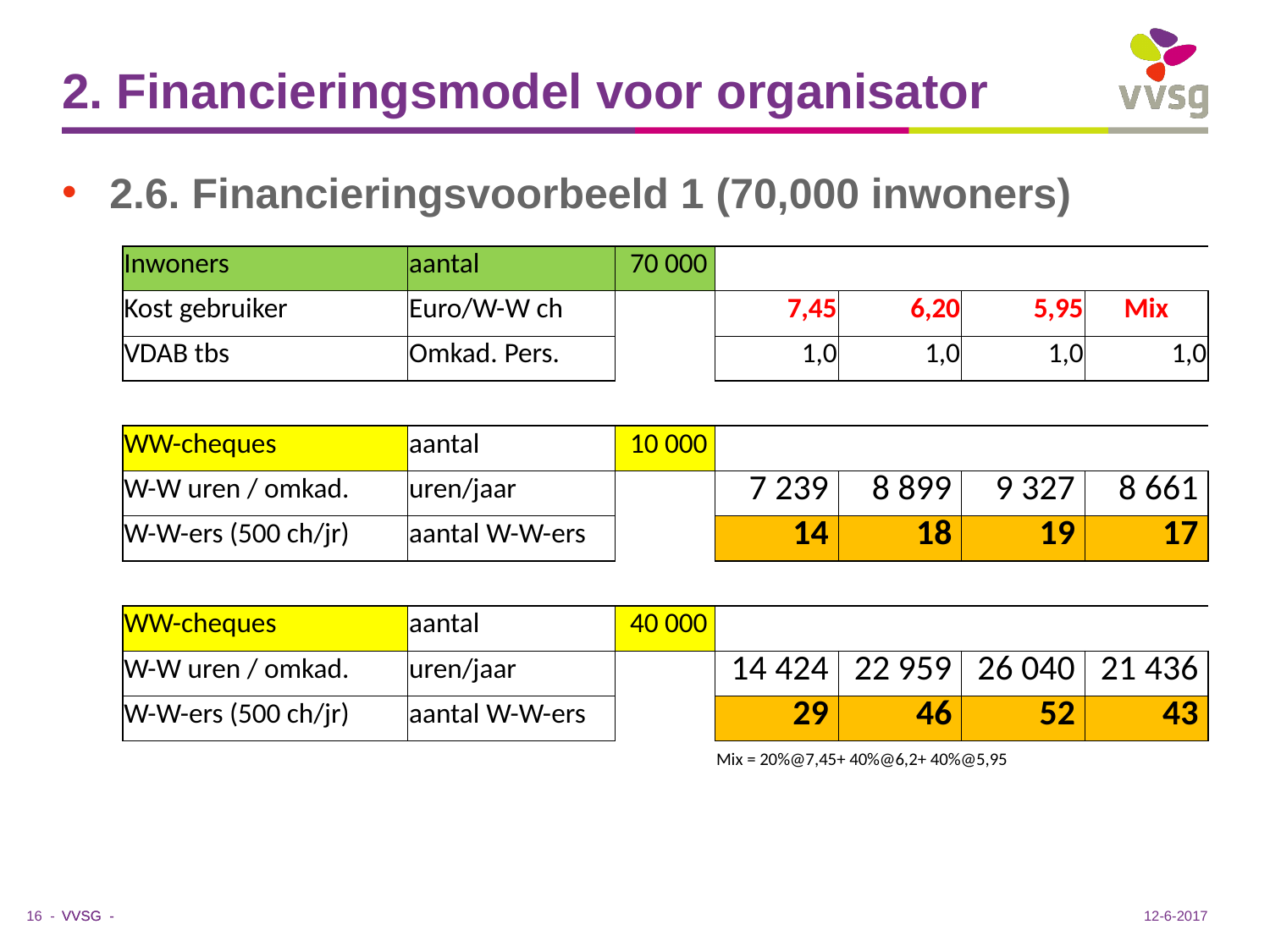

# 2. Financieringsmodel voor organisator
2.6. Financieringsvoorbeeld 1 (70,000 inwoners)

| Inwoners | aantal | 70 000 |  |  |  |  |
| --- | --- | --- | --- | --- | --- | --- |
| Kost gebruiker | Euro/W-W ch |  | 7,45 | 6,20 | 5,95 | Mix |
| VDAB tbs | Omkad. Pers. |  | 1,0 | 1,0 | 1,0 | 1,0 |
|  |  |  |  |  |  |  |
| WW-cheques | aantal | 10 000 |  |  |  |  |
| W-W uren / omkad. | uren/jaar |  | 7 239 | 8 899 | 9 327 | 8 661 |
| W-W-ers (500 ch/jr) | aantal W-W-ers |  | 14 | 18 | 19 | 17 |
|  |  |  |  |  |  |  |
| WW-cheques | aantal | 40 000 |  |  |  |  |
| W-W uren / omkad. | uren/jaar |  | 14 424 | 22 959 | 26 040 | 21 436 |
| W-W-ers (500 ch/jr) | aantal W-W-ers |  | 29 | 46 | 52 | 43 |
|  |  |  | Mix = 20%@7,45+ 40%@6,2+ 40%@5,95 |  |  |  |

12-6-2017
16  -